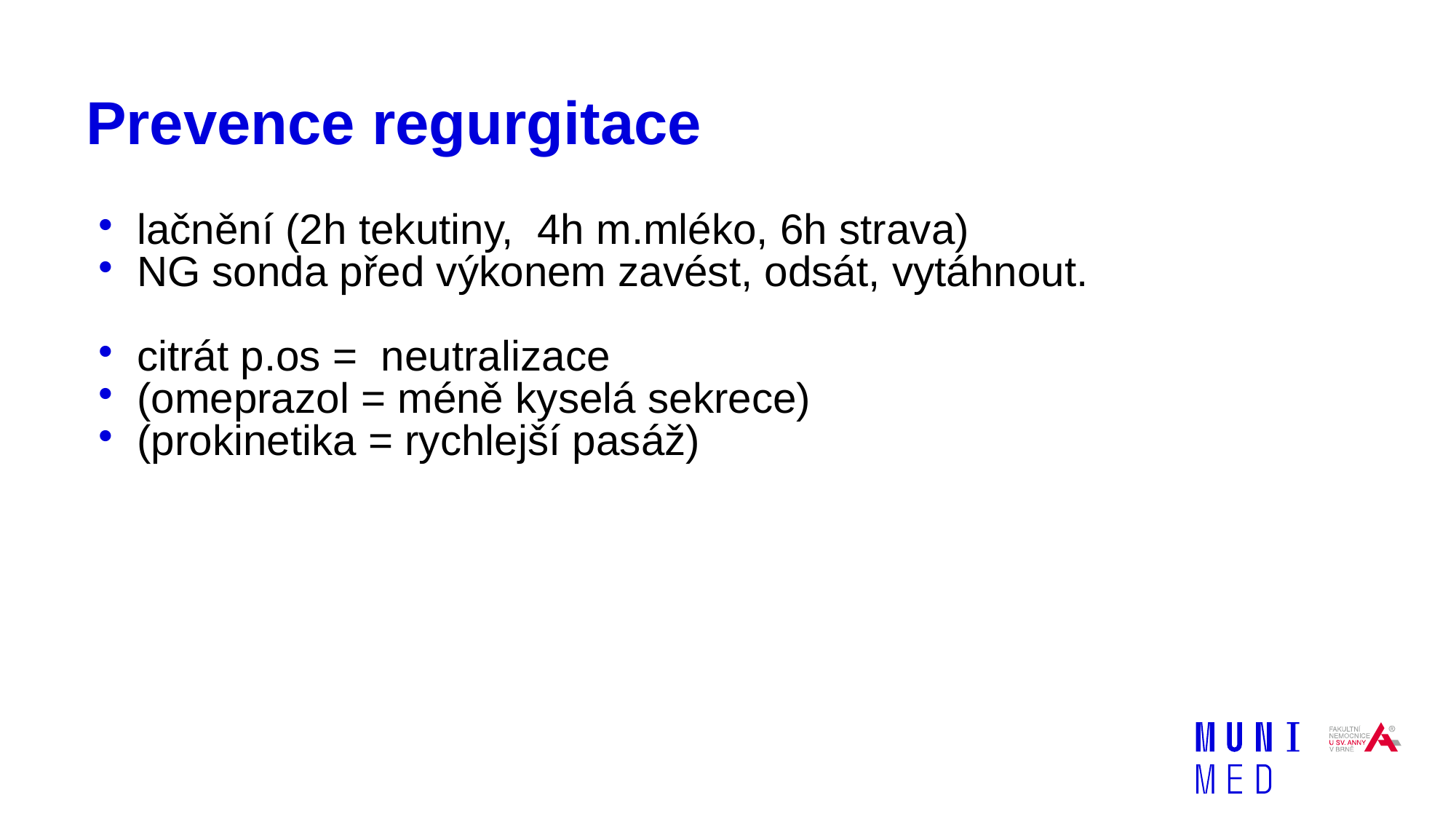

# Prevence regurgitace
lačnění (2h tekutiny,  4h m.mléko, 6h strava)
NG sonda před výkonem zavést, odsát, vytáhnout.

citrát p.os =  neutralizace
(omeprazol = méně kyselá sekrece)
(prokinetika = rychlejší pasáž)